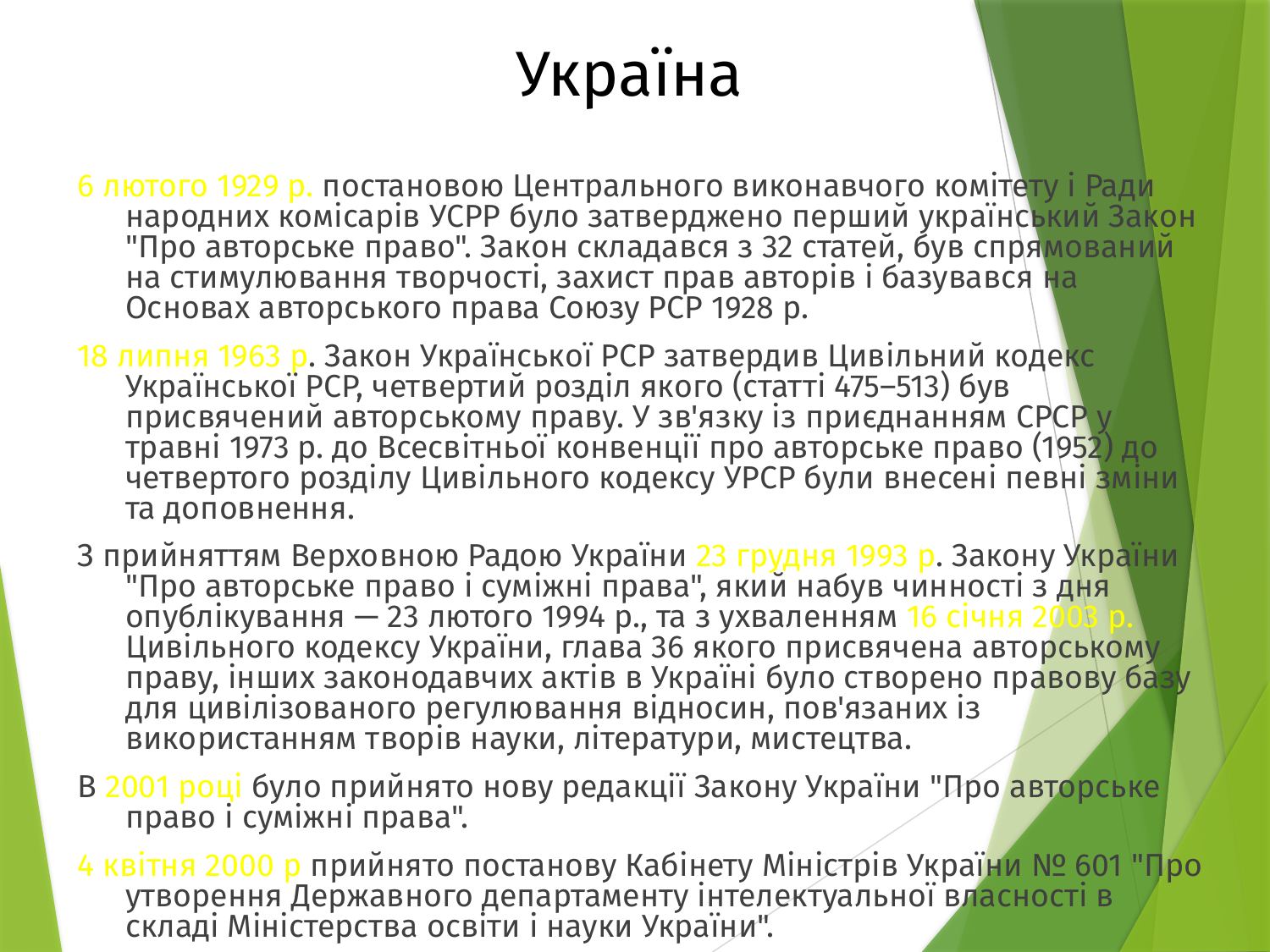

# Україна
6 лютого 1929 р. постановою Центрального виконавчого комітету і Ради народних комісарів УСРР було затверджено перший український Закон "Про авторське право". Закон складався з 32 статей, був спрямований на стимулювання творчості, захист прав авторів і базувався на Основах авторського права Союзу РСР 1928 р.
18 липня 1963 p. Закон Української РСР затвердив Цивільний кодекс Української РСР, четвертий розділ якого (статті 475–513) був присвячений авторському праву. У зв'язку із приєднанням СРСР у травні 1973 р. до Всесвітньої конвенції про авторське право (1952) до четвертого розділу Цивільного кодексу УРСР були внесені певні зміни та доповнення.
З прийняттям Верховною Радою України 23 грудня 1993 р. Закону України "Про авторське право і суміжні права", який набув чинності з дня опублікування — 23 лютого 1994 р., та з ухваленням 16 січня 2003 р. Цивільного кодексу України, глава 36 якого присвячена авторському праву, інших законодавчих актів в Україні було створено правову базу для цивілізованого регулювання відносин, пов'язаних із використанням творів науки, літератури, мистецтва.
В 2001 році було прийнято нову редакції Закону України "Про авторське право і суміжні права".
4 квітня 2000 р прийнято постанову Кабінету Міністрів України № 601 "Про утворення Державного департаменту інтелектуальної власності в складі Міністерства освіти і науки України".